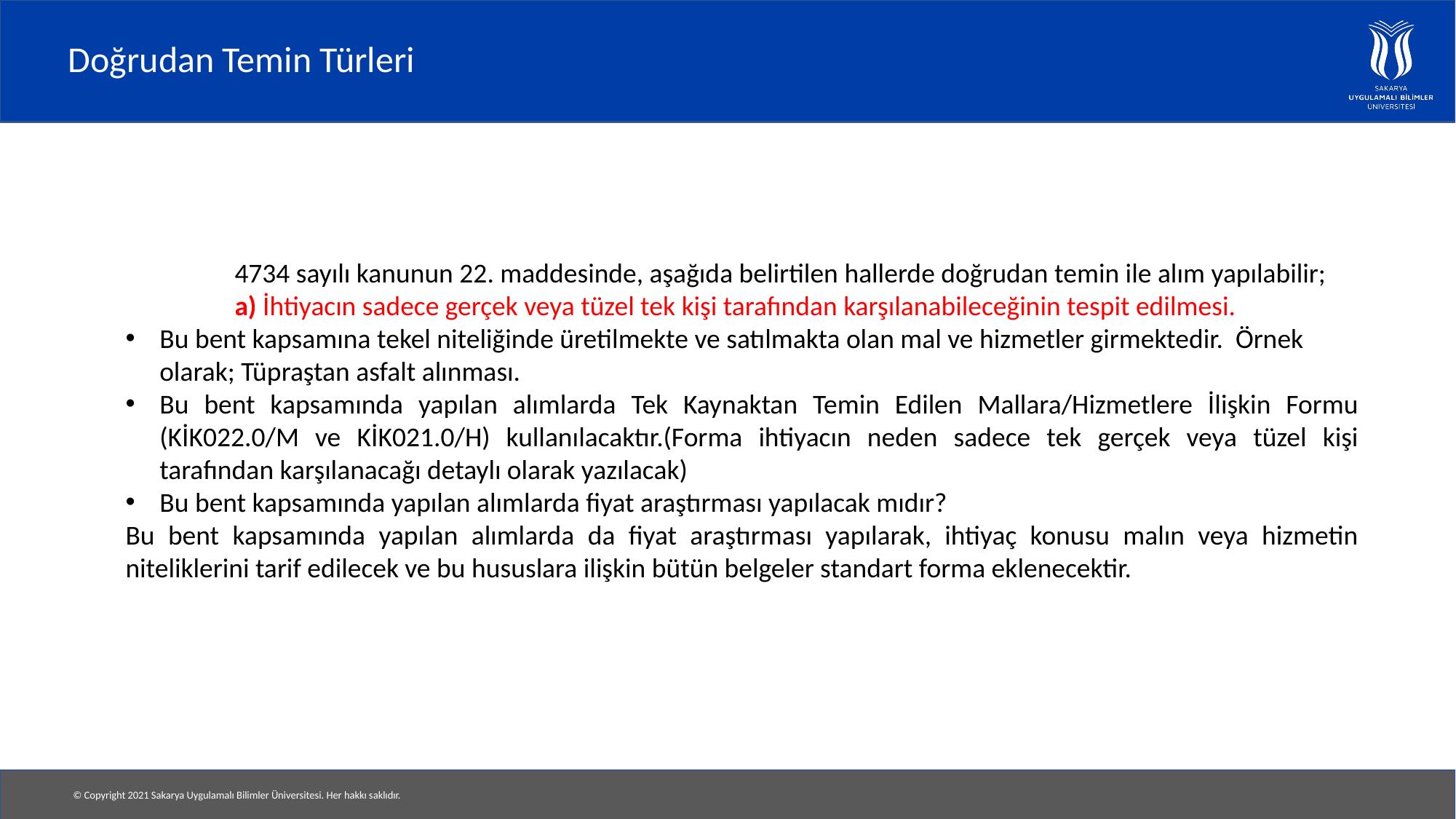

# Doğrudan Temin Türleri
	4734 sayılı kanunun 22. maddesinde, aşağıda belirtilen hallerde doğrudan temin ile alım yapılabilir;
	a) İhtiyacın sadece gerçek veya tüzel tek kişi tarafından karşılanabileceğinin tespit edilmesi.
Bu bent kapsamına tekel niteliğinde üretilmekte ve satılmakta olan mal ve hizmetler girmektedir.  Örnek olarak; Tüpraştan asfalt alınması.
Bu bent kapsamında yapılan alımlarda Tek Kaynaktan Temin Edilen Mallara/Hizmetlere İlişkin Formu (KİK022.0/M ve KİK021.0/H) kullanılacaktır.(Forma ihtiyacın neden sadece tek gerçek veya tüzel kişi tarafından karşılanacağı detaylı olarak yazılacak)
Bu bent kapsamında yapılan alımlarda fiyat araştırması yapılacak mıdır?
Bu bent kapsamında yapılan alımlarda da fiyat araştırması yapılarak, ihtiyaç konusu malın veya hizmetin niteliklerini tarif edilecek ve bu hususlara ilişkin bütün belgeler standart forma eklenecektir.